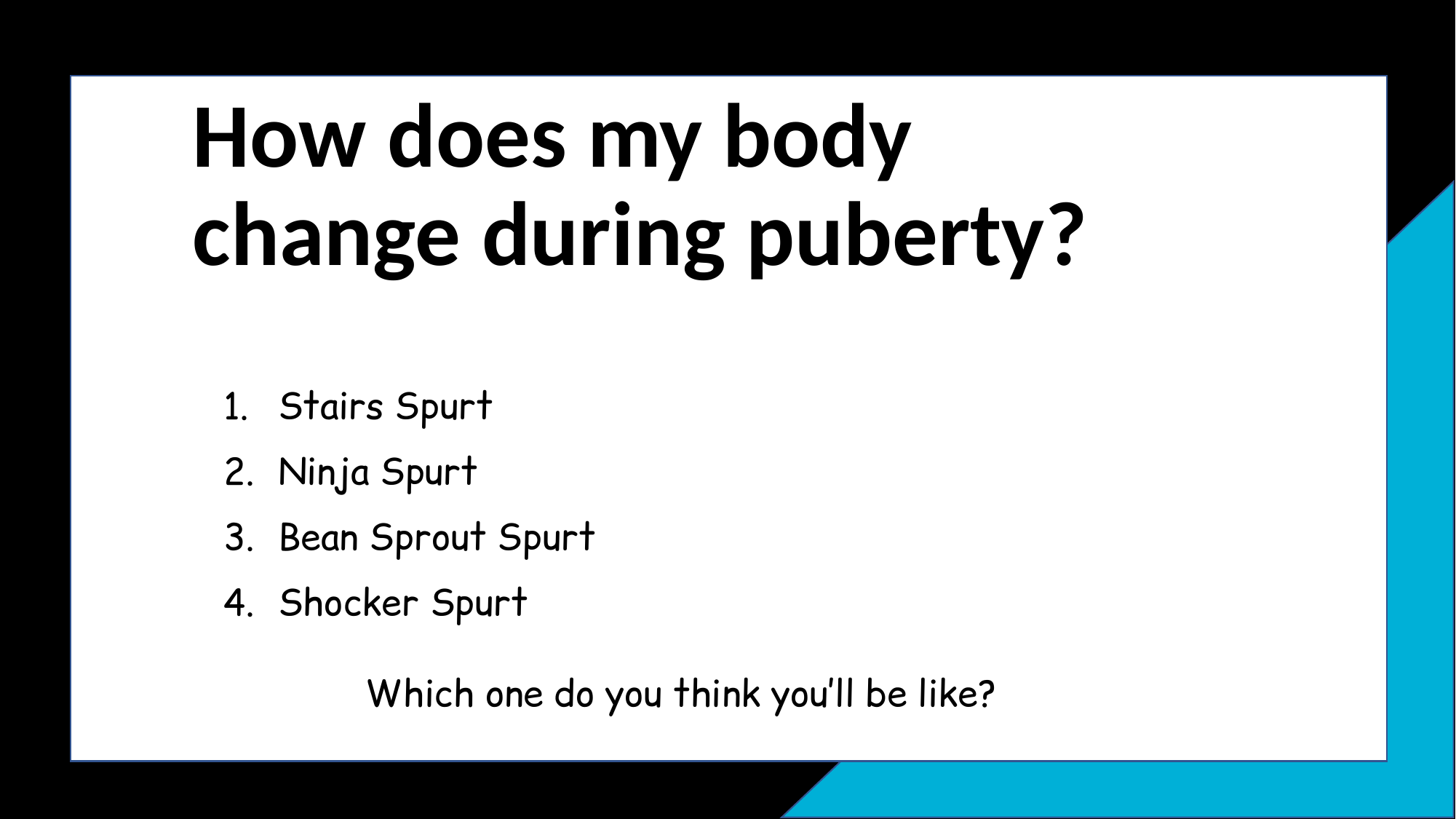

How does my body
change during puberty?
Stairs Spurt
Ninja Spurt
Bean Sprout Spurt
Shocker Spurt
Which one do you think you’ll be like?